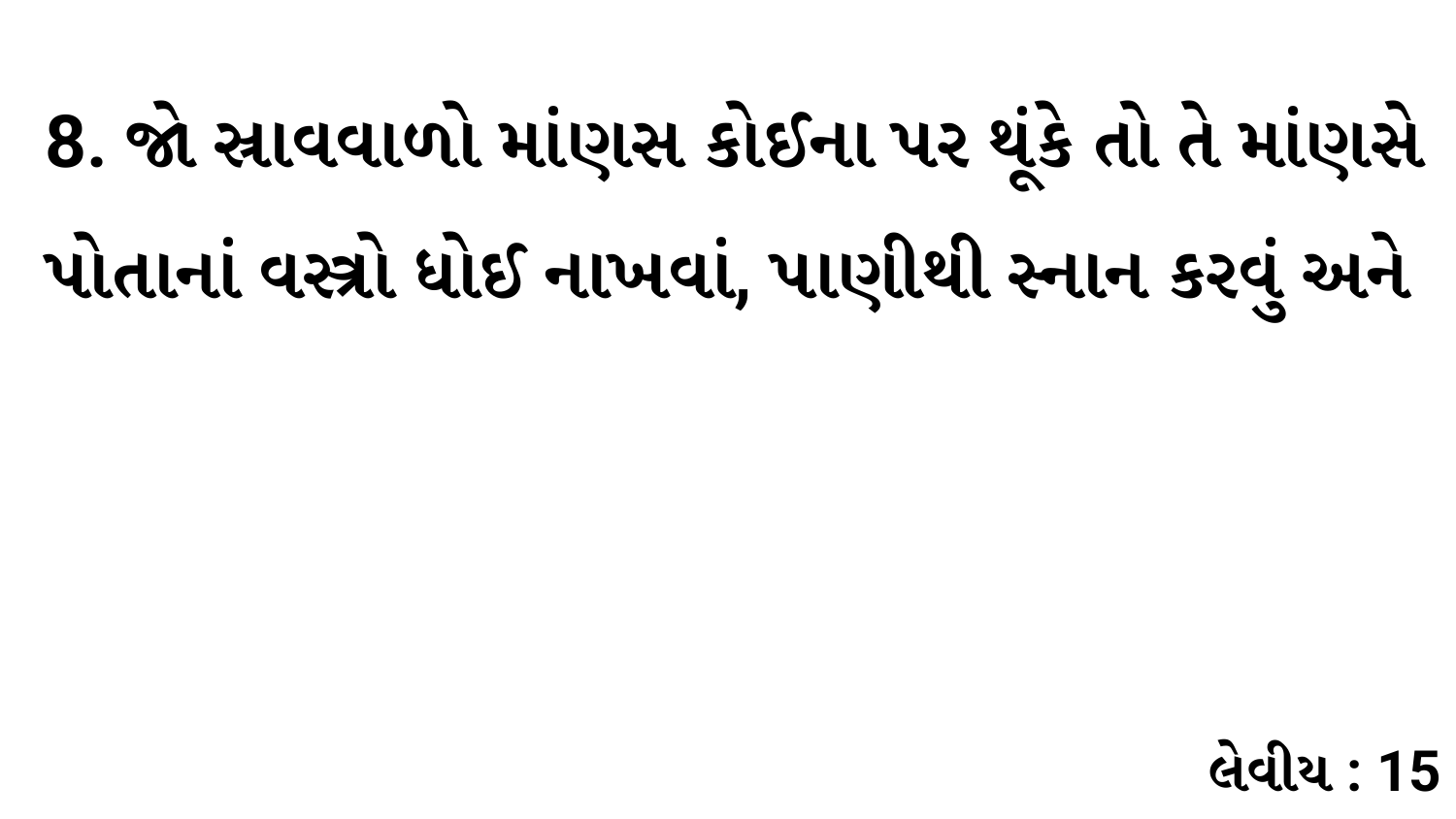

8. જો સ્રાવવાળો માંણસ કોઈના પર થૂંકે તો તે માંણસે પોતાનાં વસ્ત્રો ધોઈ નાખવાં, પાણીથી સ્નાન કરવું અને
લેવીય : 15